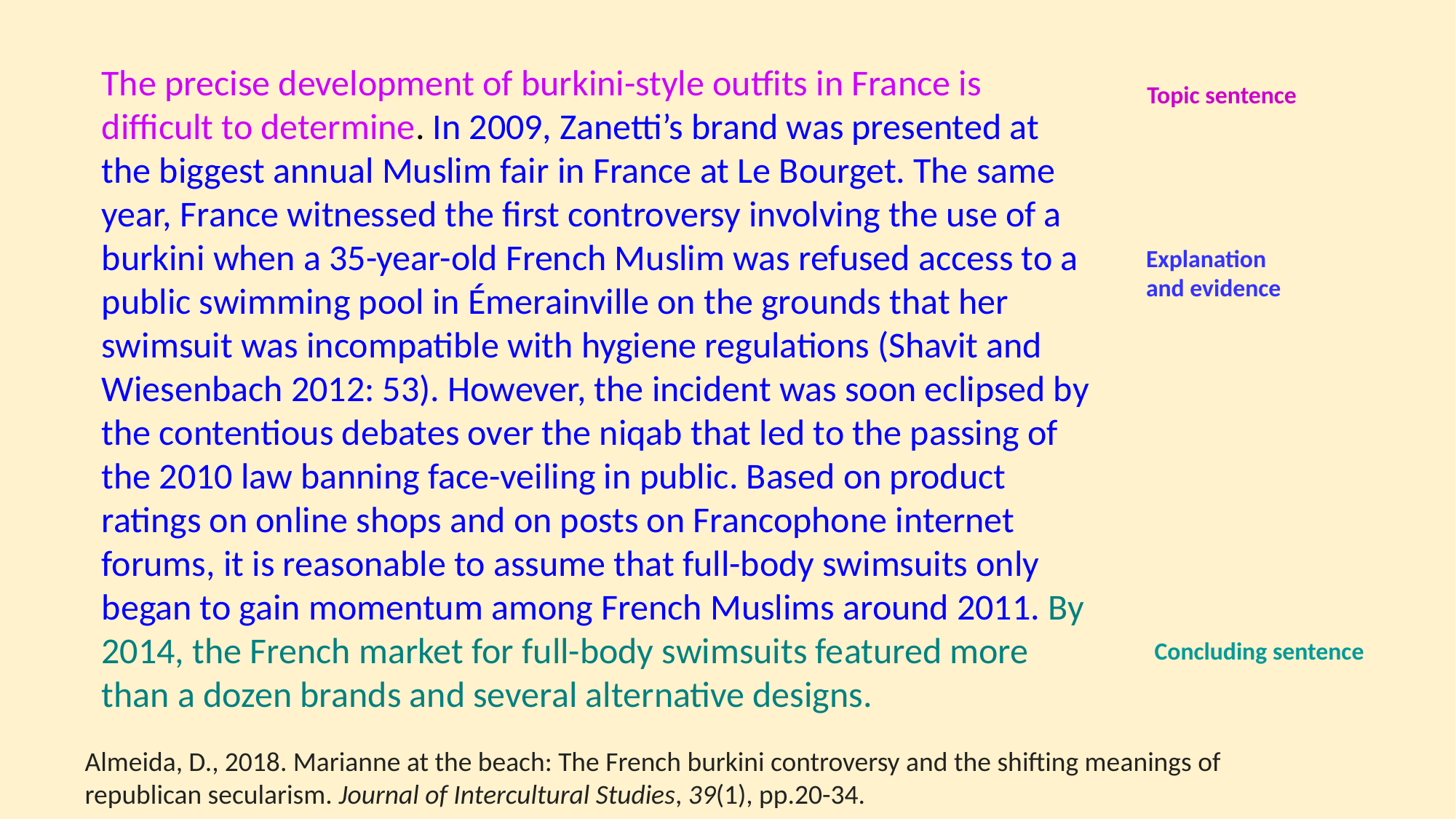

The precise development of burkini-style outfits in France is difficult to determine. In 2009, Zanetti’s brand was presented at the biggest annual Muslim fair in France at Le Bourget. The same year, France witnessed the first controversy involving the use of a burkini when a 35-year-old French Muslim was refused access to a public swimming pool in Émerainville on the grounds that her swimsuit was incompatible with hygiene regulations (Shavit and Wiesenbach 2012: 53). However, the incident was soon eclipsed by the contentious debates over the niqab that led to the passing of the 2010 law banning face-veiling in public. Based on product ratings on online shops and on posts on Francophone internet forums, it is reasonable to assume that full-body swimsuits only began to gain momentum among French Muslims around 2011. By 2014, the French market for full-body swimsuits featured more than a dozen brands and several alternative designs.
Topic sentence
Explanation and evidence
Concluding sentence
Almeida, D., 2018. Marianne at the beach: The French burkini controversy and the shifting meanings of republican secularism. Journal of Intercultural Studies, 39(1), pp.20-34.